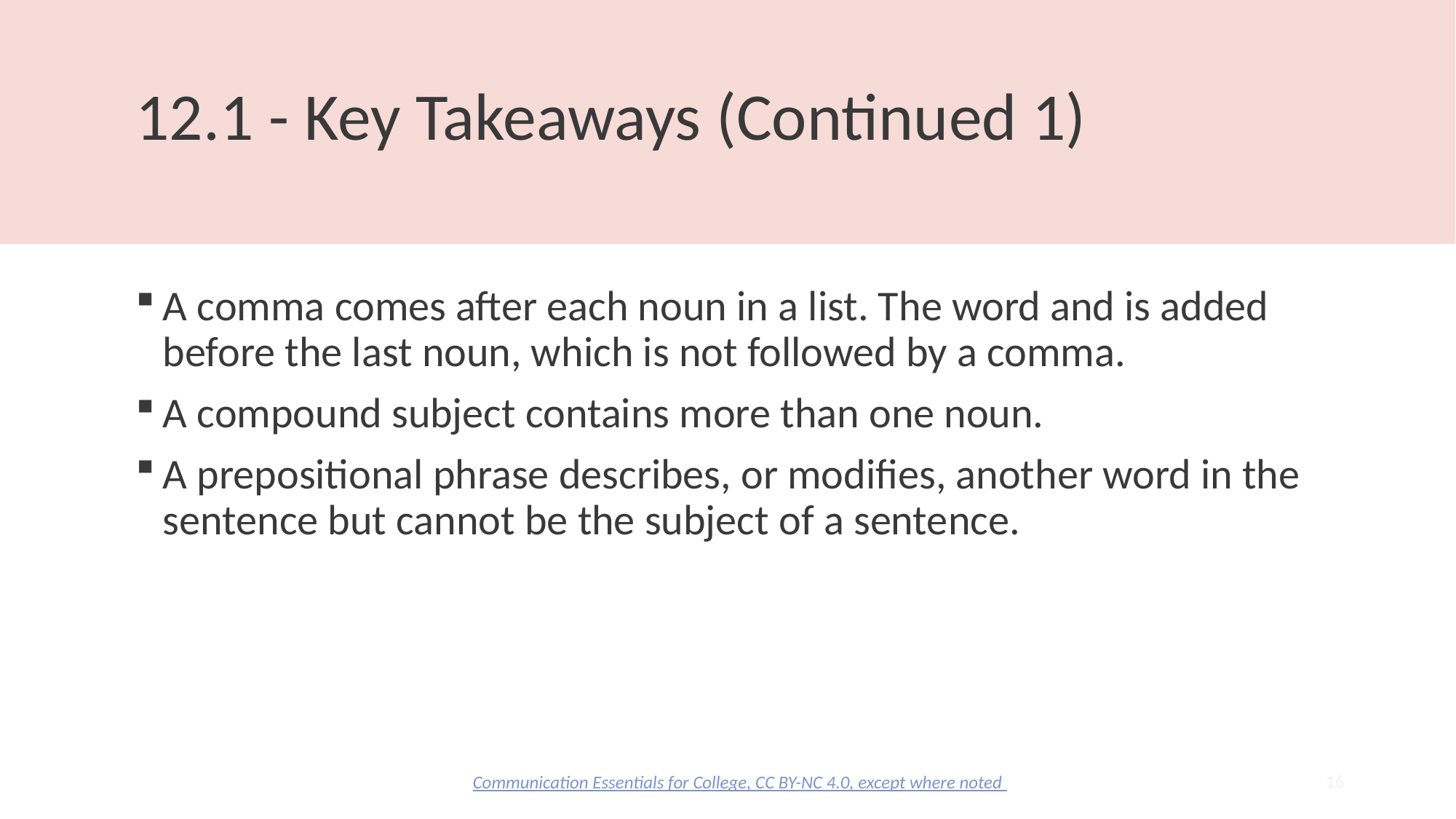

# 12.1 - Key Takeaways (Continued 1)
A comma comes after each noun in a list. The word and is added before the last noun, which is not followed by a comma.
A compound subject contains more than one noun.
A prepositional phrase describes, or modifies, another word in the sentence but cannot be the subject of a sentence.

16
Communication Essentials for College, CC BY-NC 4.0, except where noted